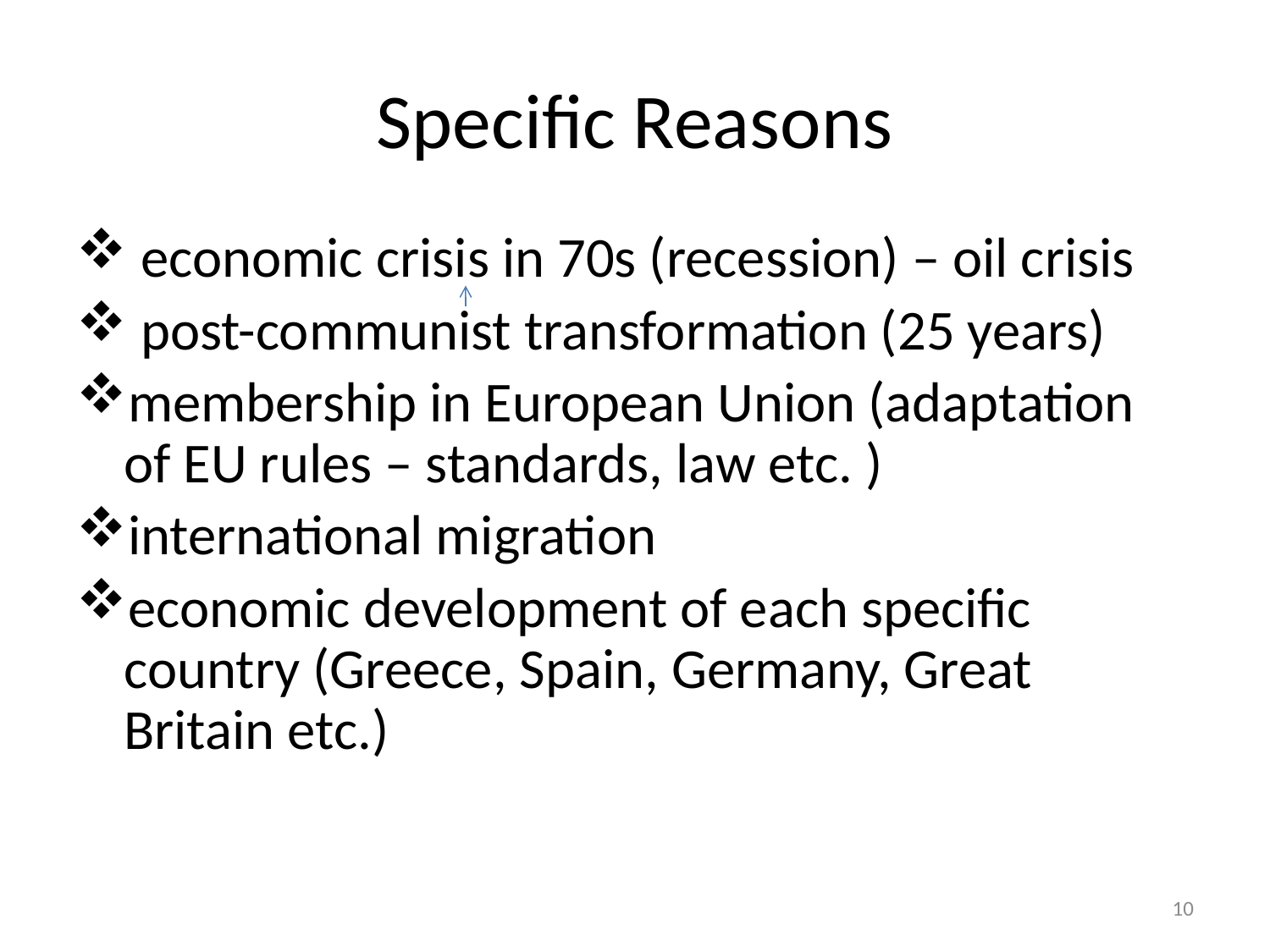

# Specific Reasons
 economic crisis in 70s (recession) – oil crisis
 post-communist transformation (25 years)
membership in European Union (adaptation of EU rules – standards, law etc. )
international migration
economic development of each specific country (Greece, Spain, Germany, Great Britain etc.)

10